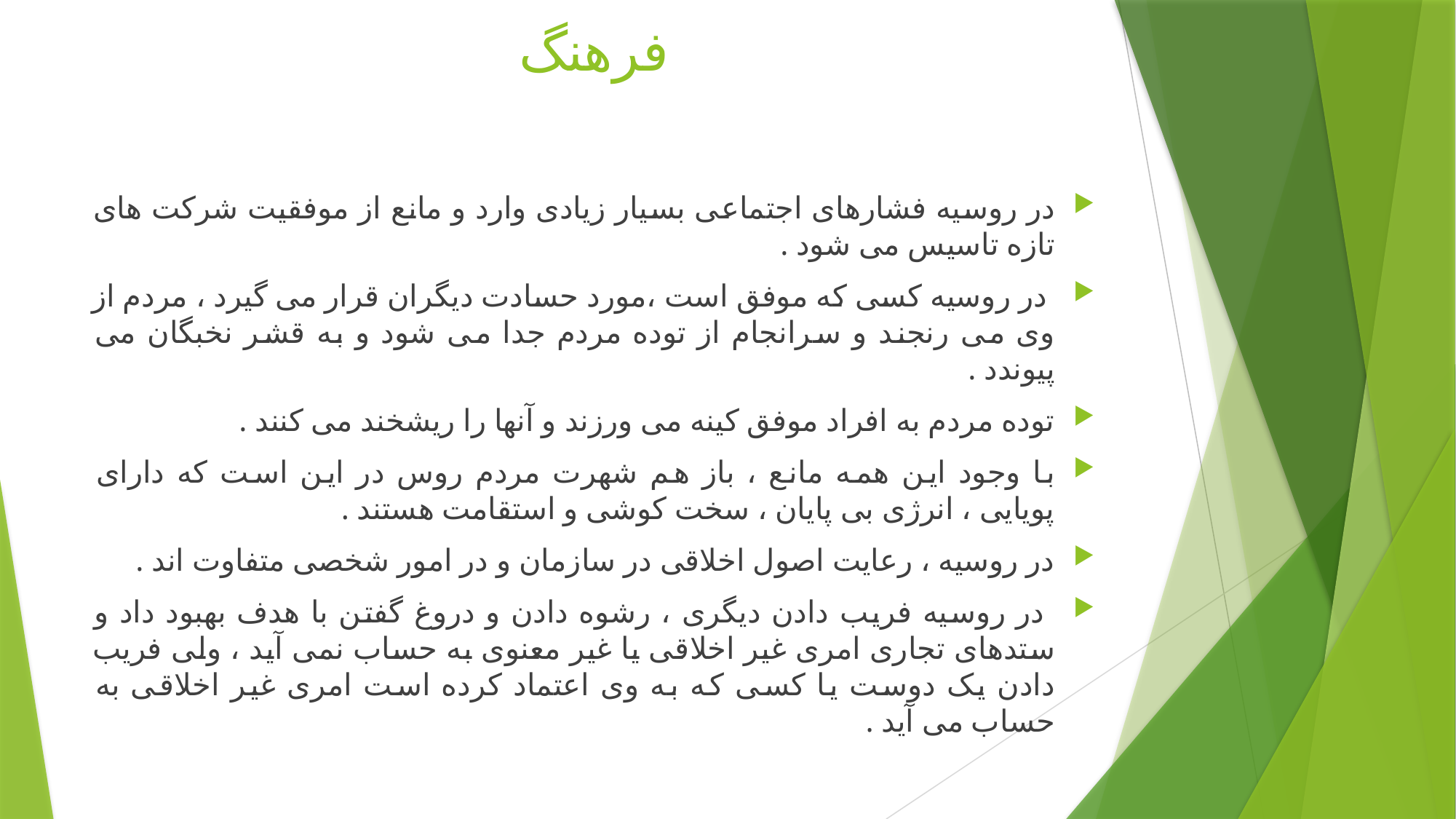

# فرهنگ
در روسیه فشارهای اجتماعی بسیار زیادی وارد و مانع از موفقیت شرکت های تازه تاسیس می شود .
 در روسیه کسی که موفق است ،مورد حسادت دیگران قرار می گیرد ، مردم از وی می رنجند و سرانجام از توده مردم جدا می شود و به قشر نخبگان می پیوندد .
توده مردم به افراد موفق کینه می ورزند و آنها را ریشخند می کنند .
با وجود این همه مانع ، باز هم شهرت مردم روس در این است که دارای پویایی ، انرژی بی پایان ، سخت کوشی و استقامت هستند .
در روسیه ، رعایت اصول اخلاقی در سازمان و در امور شخصی متفاوت اند .
 در روسیه فریب دادن دیگری ، رشوه دادن و دروغ گفتن با هدف بهبود داد و ستدهای تجاری امری غیر اخلاقی یا غیر معنوی به حساب نمی آید ، ولی فریب دادن یک دوست یا کسی که به وی اعتماد کرده است امری غیر اخلاقی به حساب می آید .